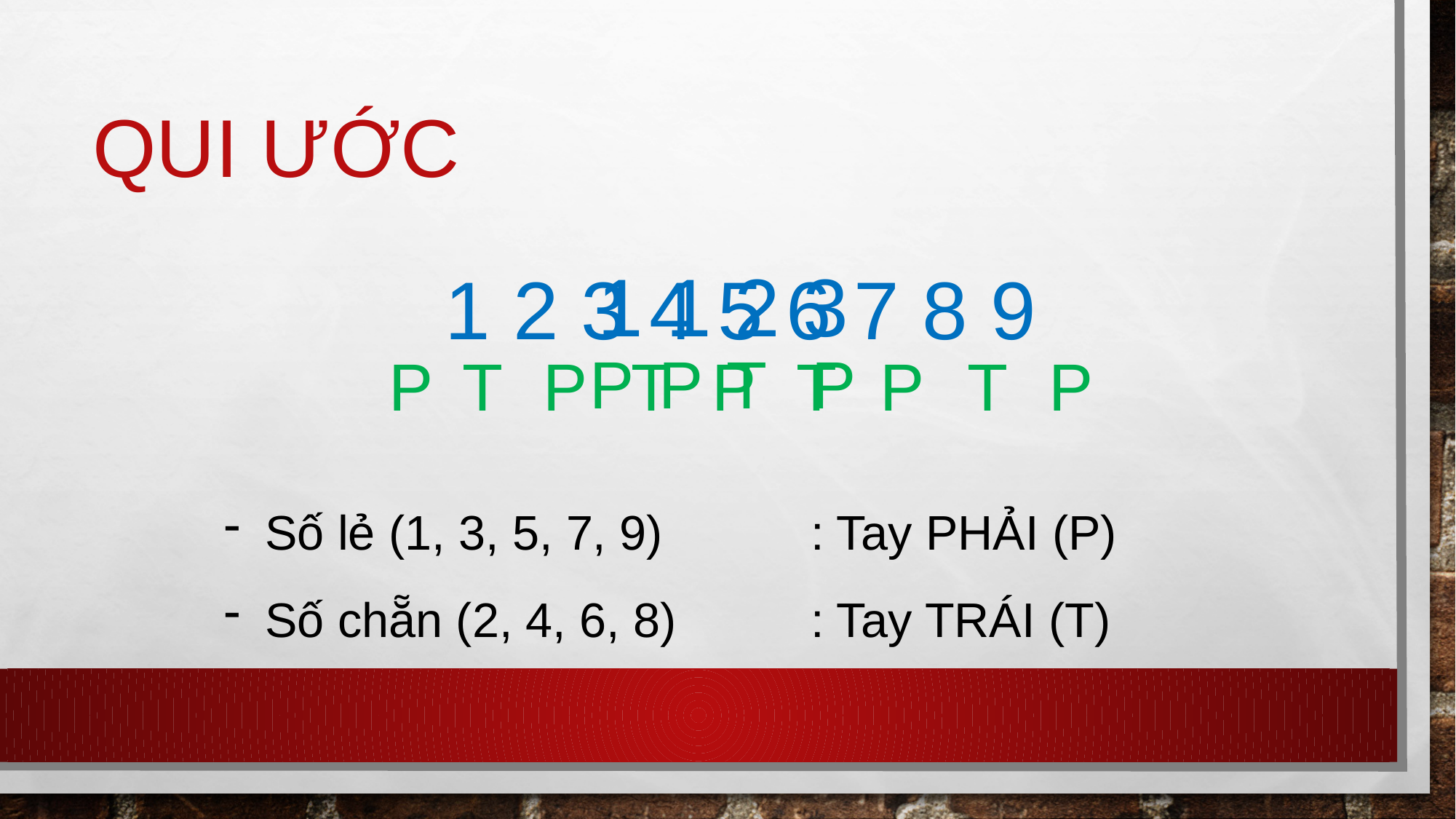

# QUI ƯỚC
1 1 2 3
1 2 3 4 5 6 7 8 9
P  P T   P
P  T  P   T  P  T  P  T  P
Số lẻ (1, 3, 5, 7, 9) 		: Tay PHẢI (P)
Số chẵn (2, 4, 6, 8) 		: Tay TRÁI (T)